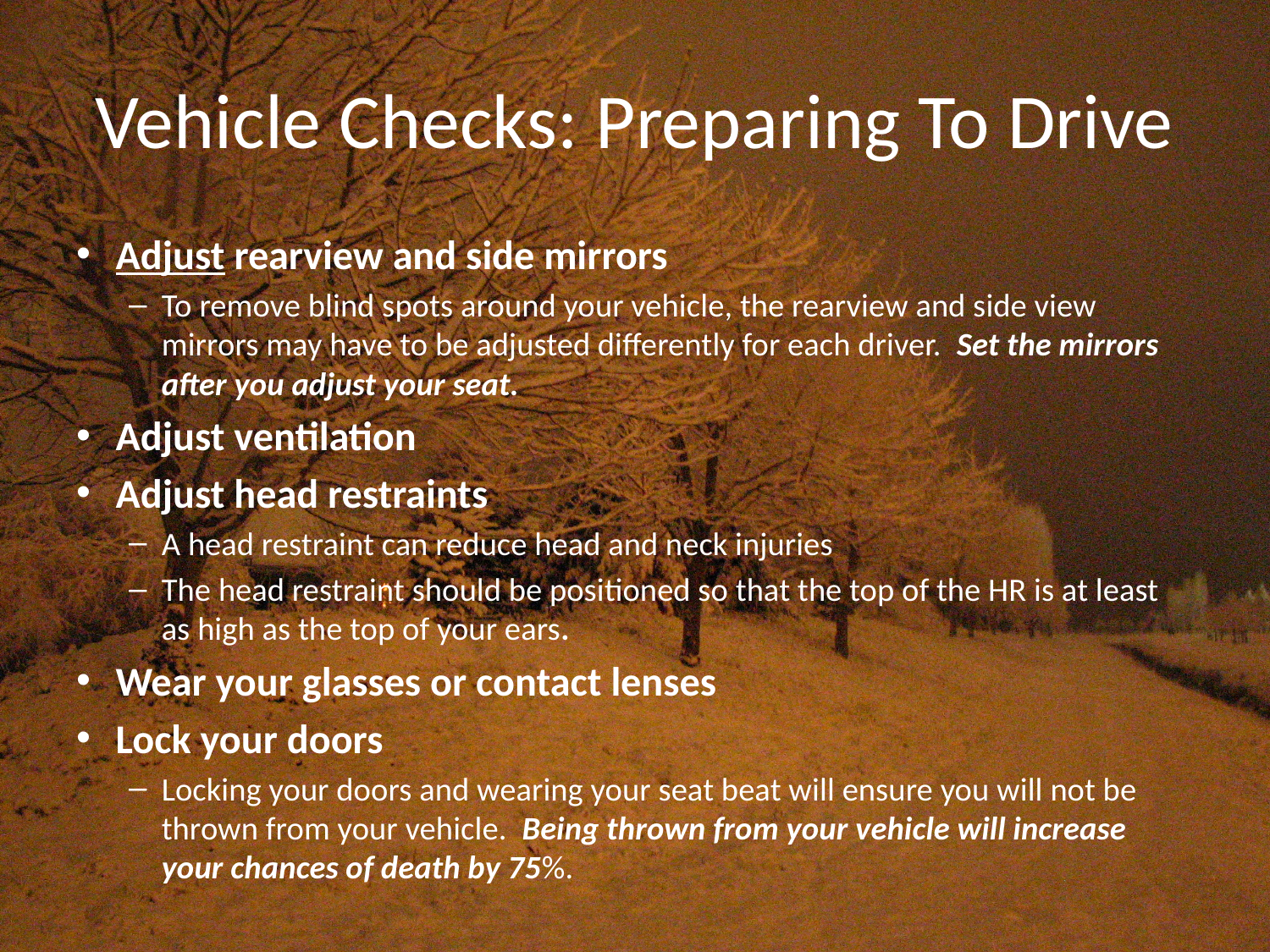

# Vehicle Checks: Preparing To Drive
Adjust rearview and side mirrors
To remove blind spots around your vehicle, the rearview and side view mirrors may have to be adjusted differently for each driver.  Set the mirrors after you adjust your seat.
Adjust ventilation
Adjust head restraints
A head restraint can reduce head and neck injuries
The head restraint should be positioned so that the top of the HR is at least as high as the top of your ears.
Wear your glasses or contact lenses
Lock your doors
Locking your doors and wearing your seat beat will ensure you will not be thrown from your vehicle.  Being thrown from your vehicle will increase your chances of death by 75%.